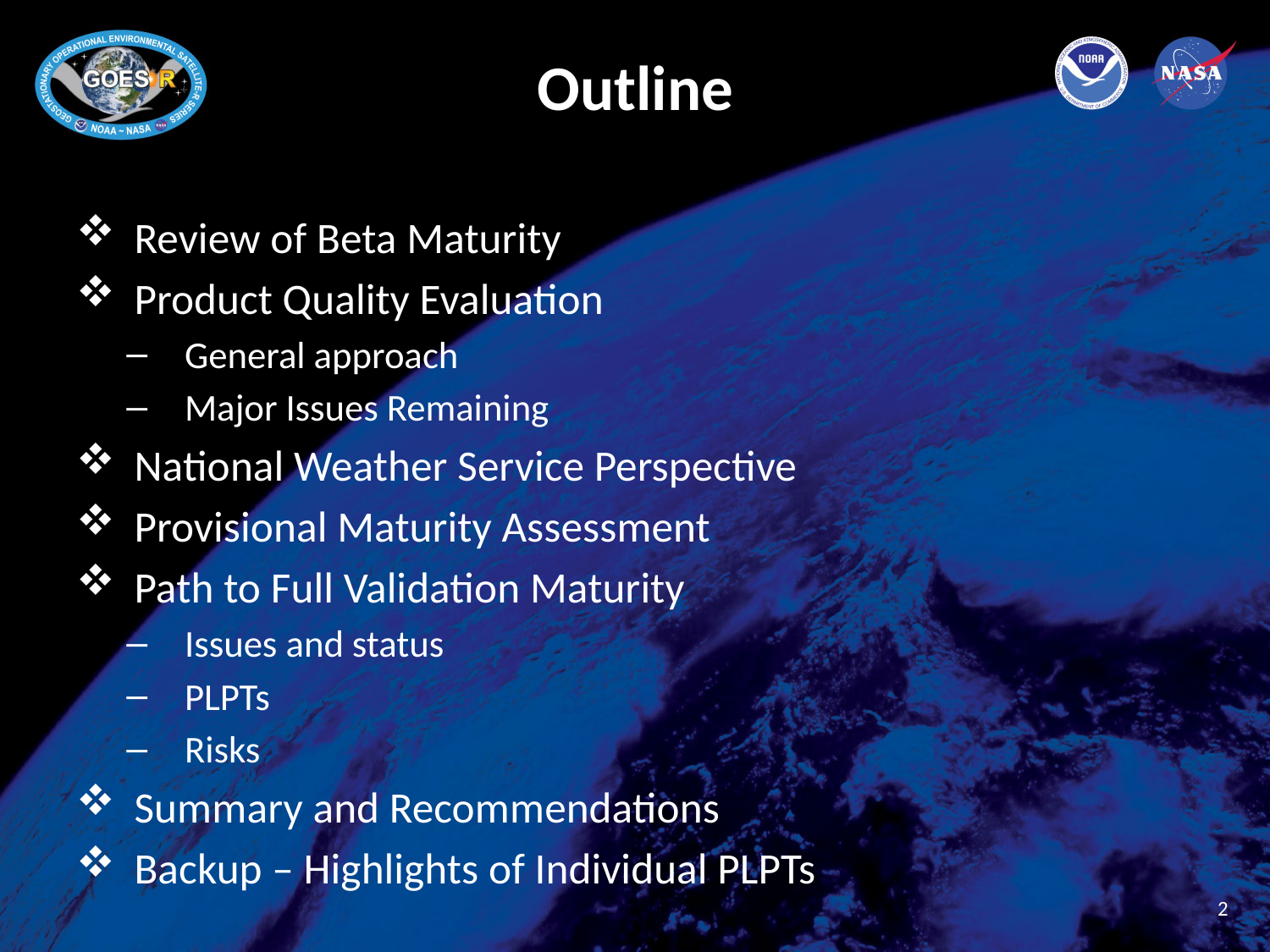

# Outline
Review of Beta Maturity
Product Quality Evaluation
General approach
Major Issues Remaining
National Weather Service Perspective
Provisional Maturity Assessment
Path to Full Validation Maturity
Issues and status
PLPTs
Risks
Summary and Recommendations
Backup – Highlights of Individual PLPTs
2